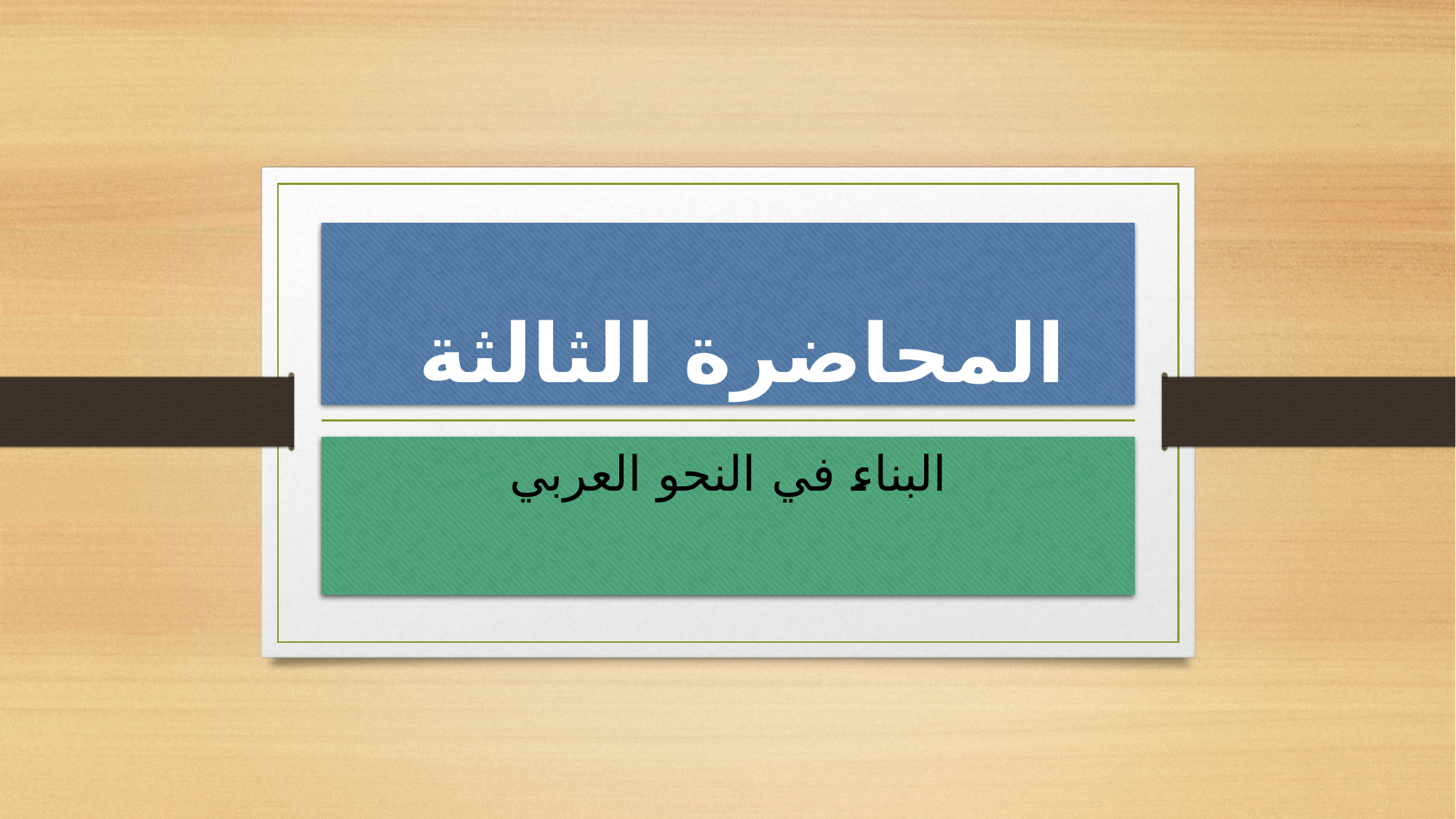

# المحاضرة الثالثة
البناء في النحو العربي